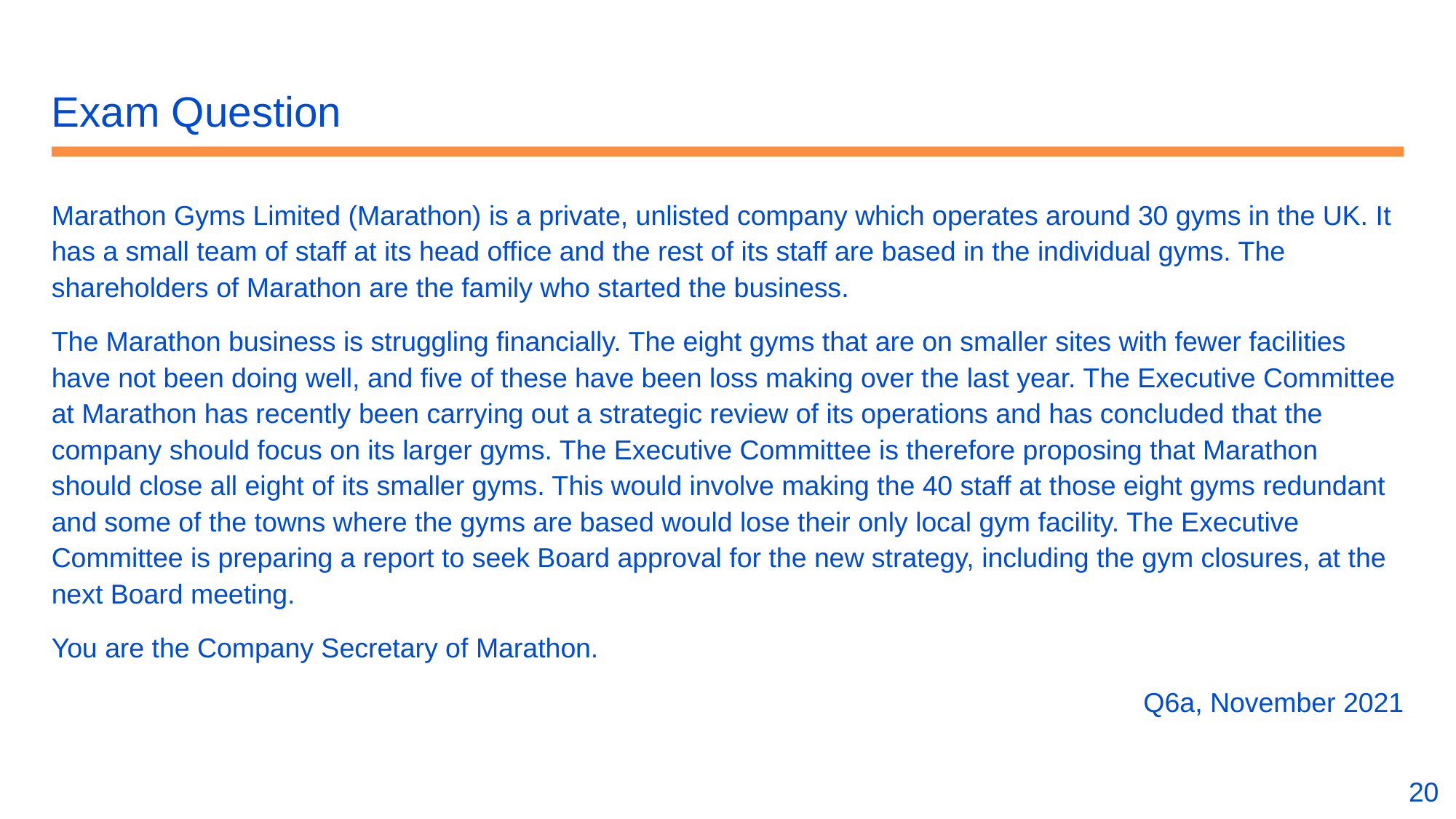

# Exam Question
Marathon Gyms Limited (Marathon) is a private, unlisted company which operates around 30 gyms in the UK. It has a small team of staff at its head office and the rest of its staff are based in the individual gyms. The shareholders of Marathon are the family who started the business.
The Marathon business is struggling financially. The eight gyms that are on smaller sites with fewer facilities have not been doing well, and five of these have been loss making over the last year. The Executive Committee at Marathon has recently been carrying out a strategic review of its operations and has concluded that the company should focus on its larger gyms. The Executive Committee is therefore proposing that Marathon should close all eight of its smaller gyms. This would involve making the 40 staff at those eight gyms redundant and some of the towns where the gyms are based would lose their only local gym facility. The Executive Committee is preparing a report to seek Board approval for the new strategy, including the gym closures, at the next Board meeting.
You are the Company Secretary of Marathon.
Q6a, November 2021